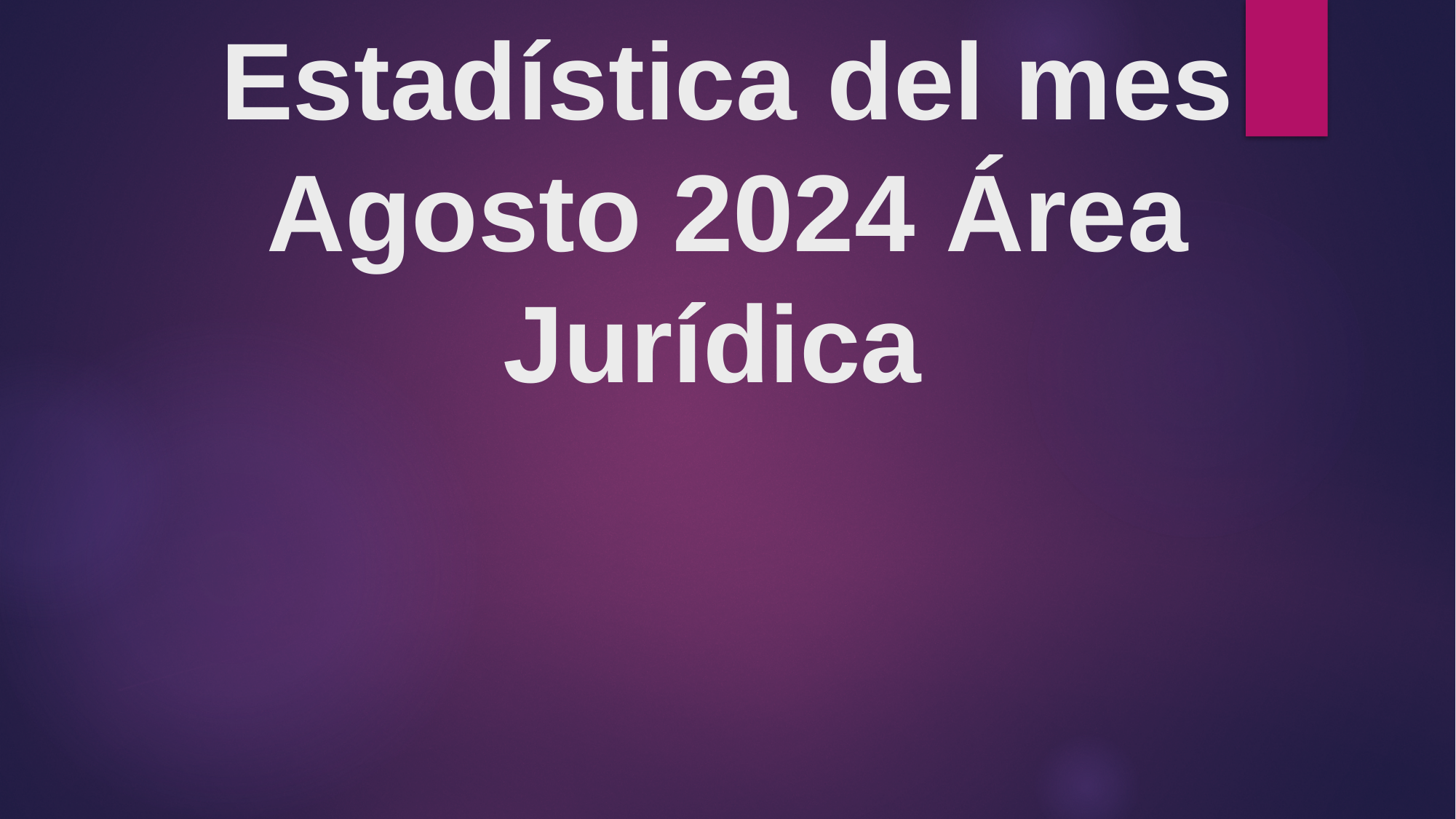

# Estadística del mes Agosto 2024 Área Jurídica